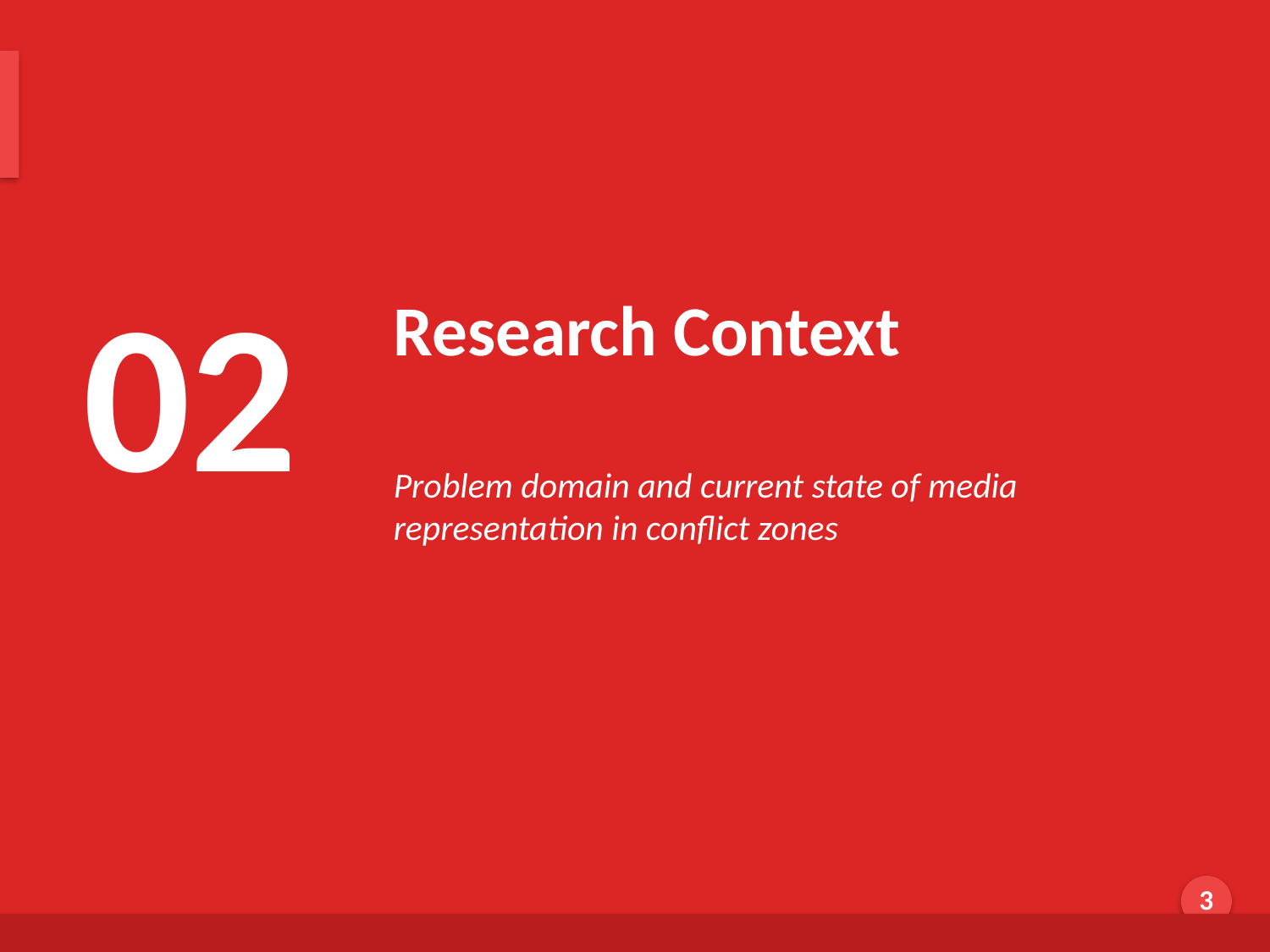

Research Context & Background
02
Research Context
Problem domain and current state of media representation in conflict zones
Generated by AI Scholar Frontier

3